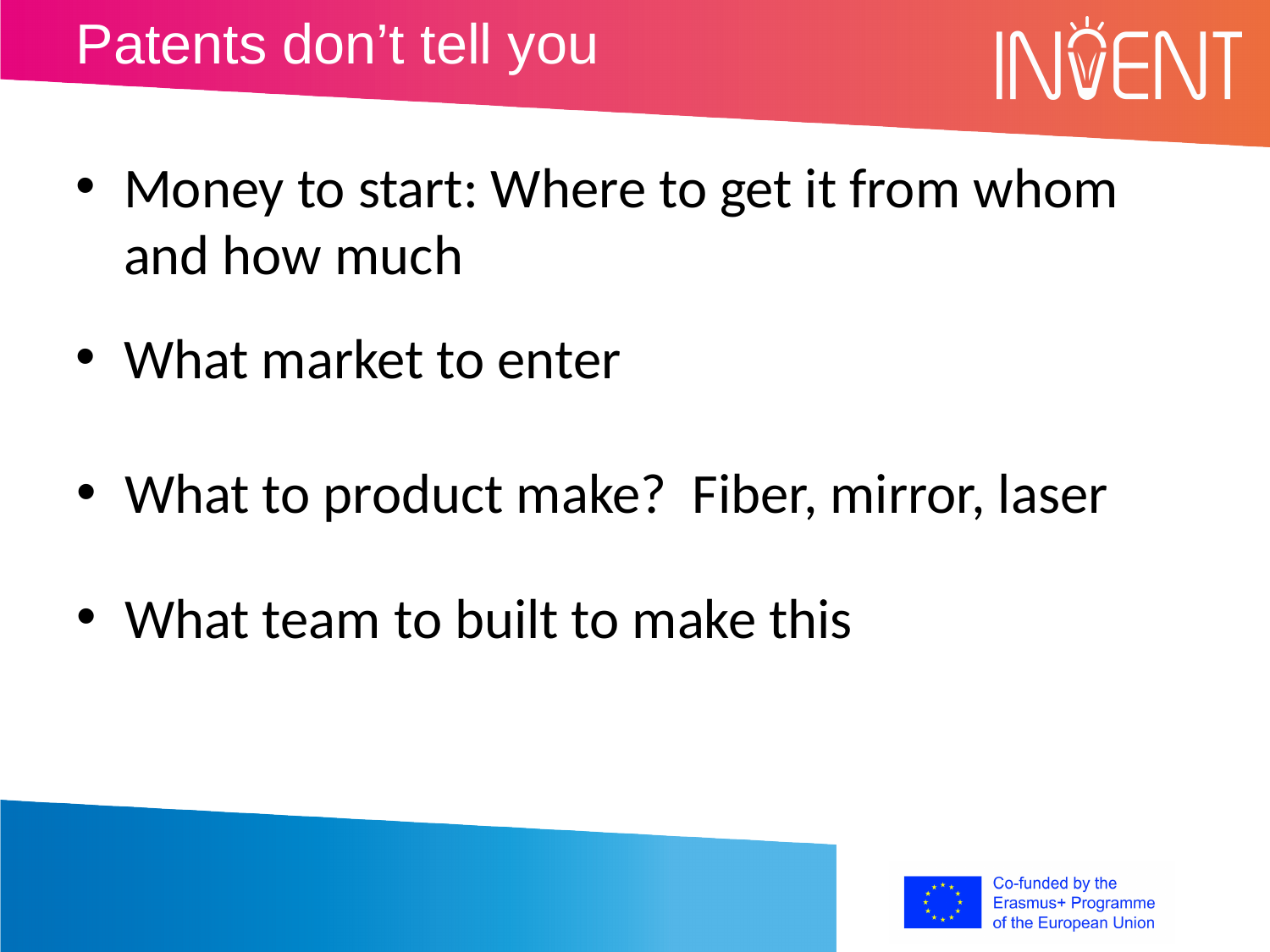

# Patents don’t tell you
Money to start: Where to get it from whom and how much
What market to enter
What to product make?  Fiber, mirror, laser
What team to built to make this